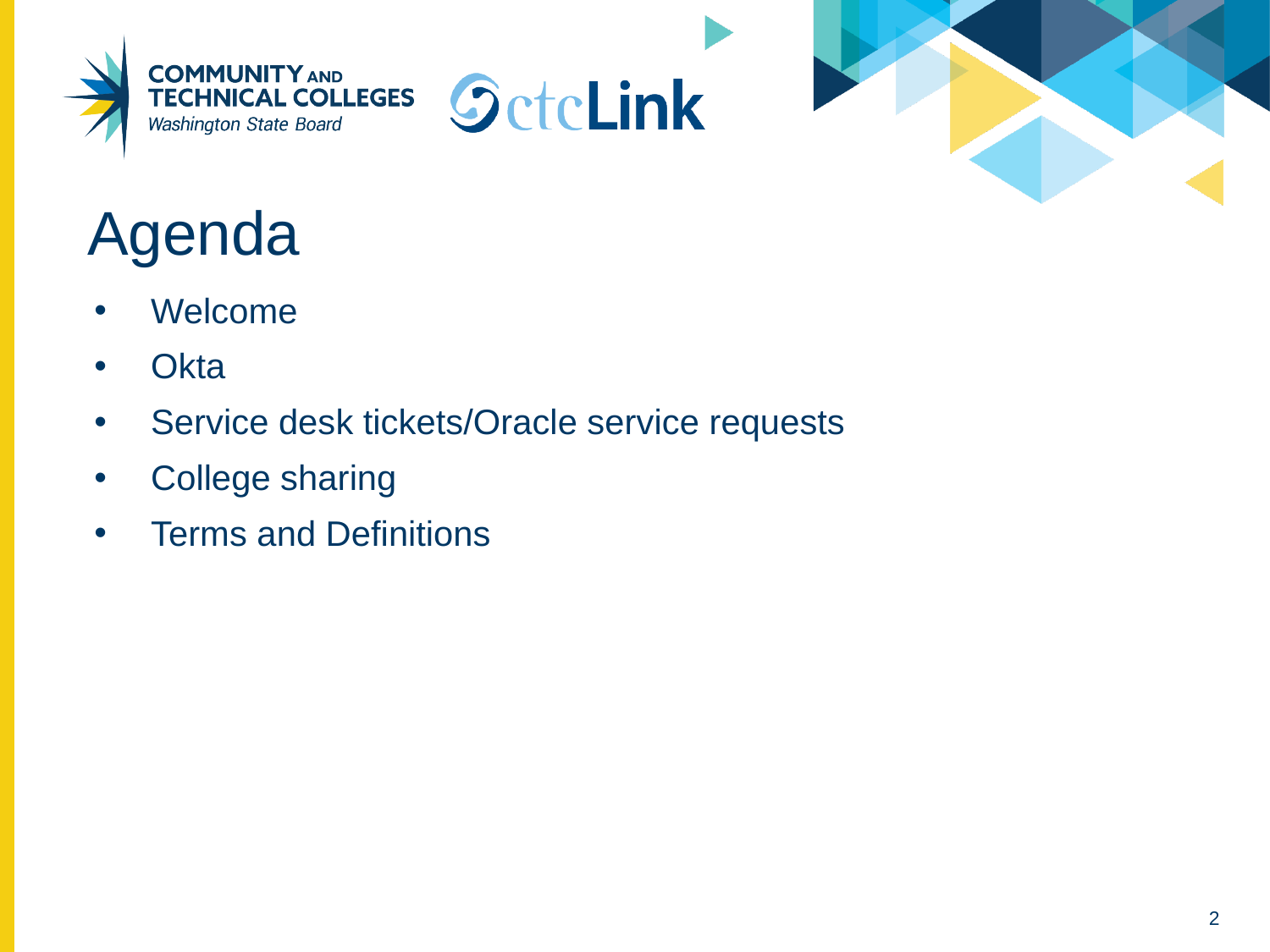

# Agenda
Welcome
Okta
Service desk tickets/Oracle service requests
College sharing
Terms and Definitions
2